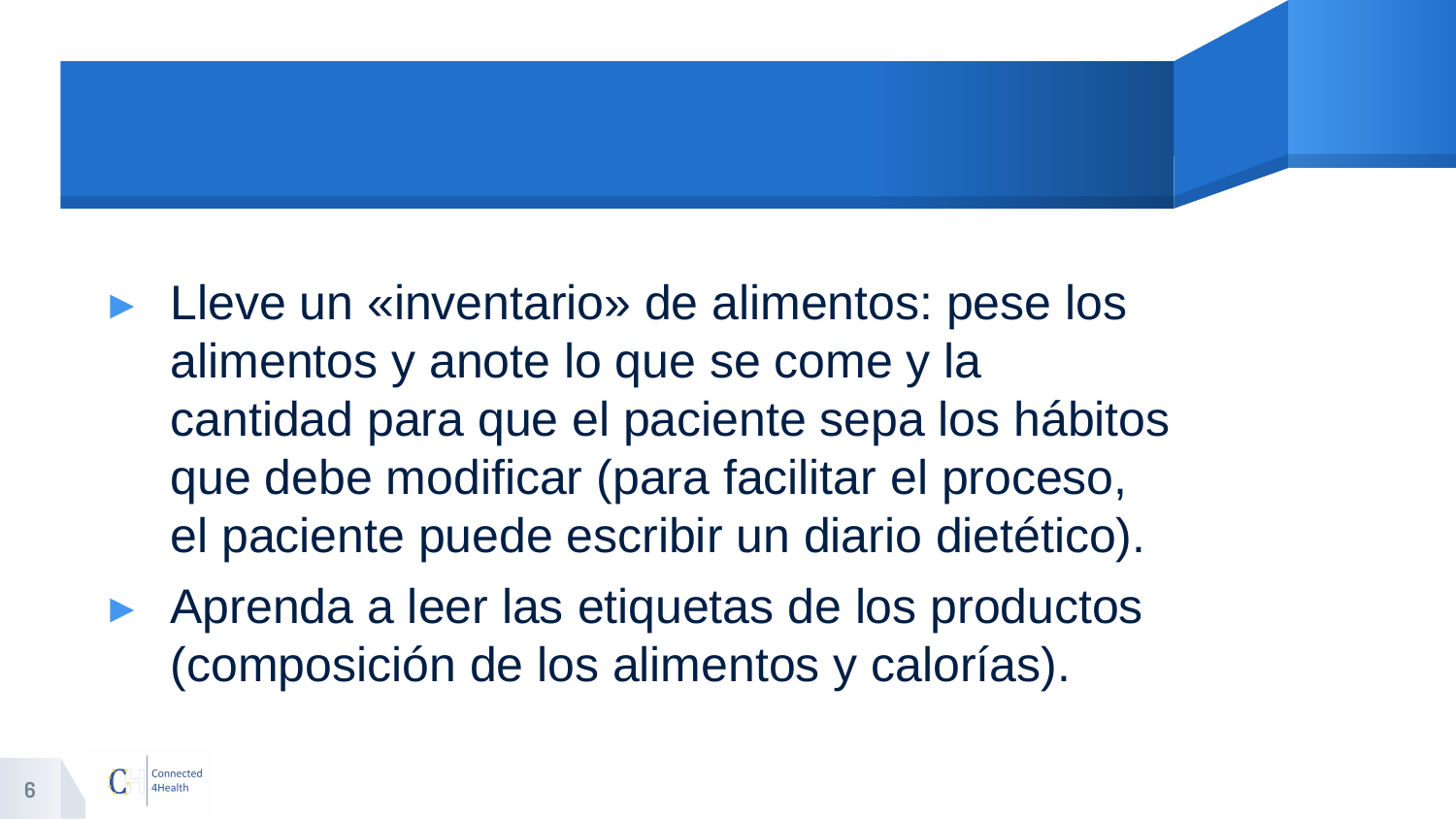

#
Lleve un «inventario» de alimentos: pese los alimentos y anote lo que se come y la cantidad para que el paciente sepa los hábitos que debe modificar (para facilitar el proceso, el paciente puede escribir un diario dietético).
Aprenda a leer las etiquetas de los productos (composición de los alimentos y calorías).
6